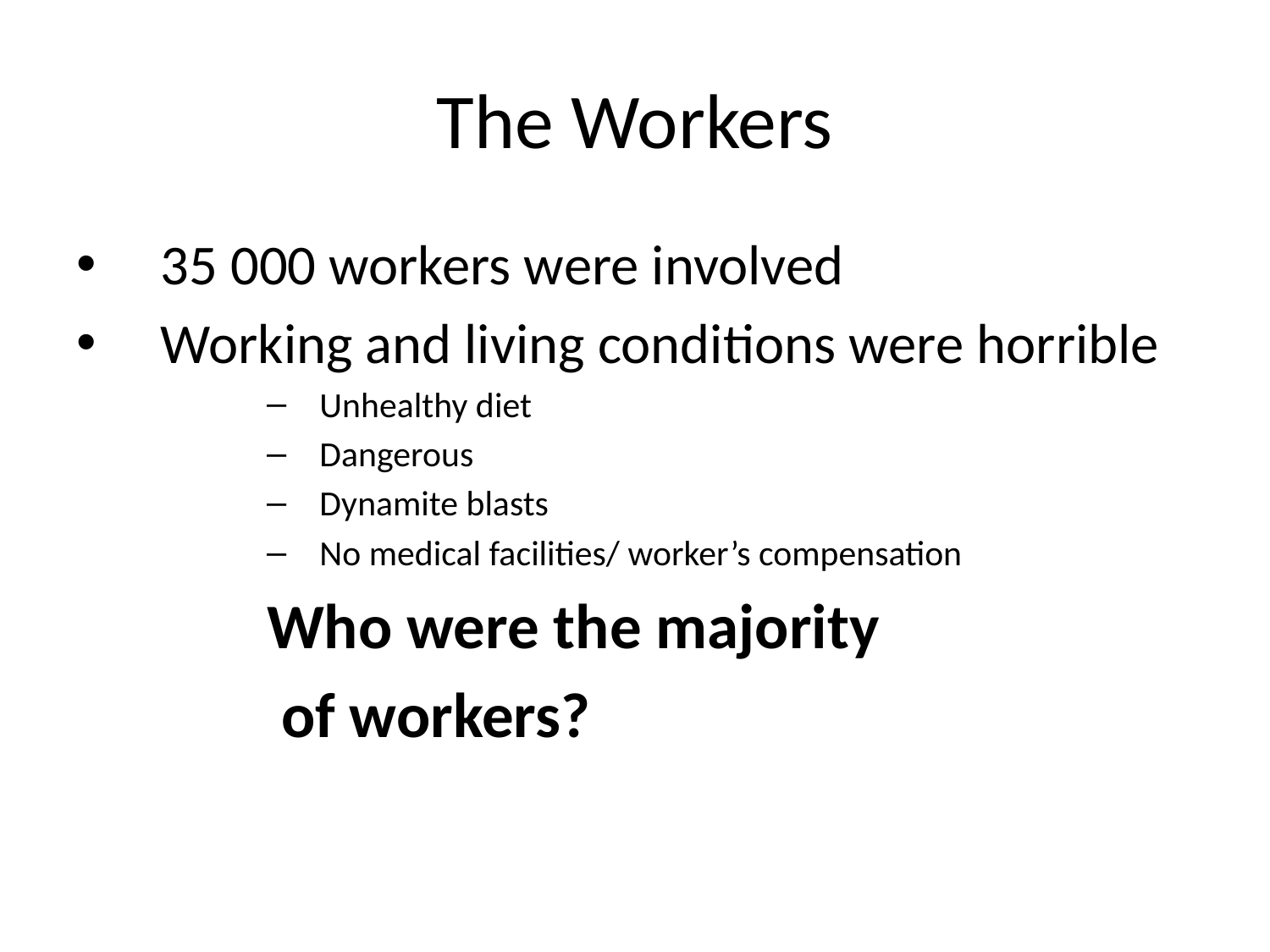

# The Workers
35 000 workers were involved
Working and living conditions were horrible
Unhealthy diet
Dangerous
Dynamite blasts
No medical facilities/ worker’s compensation
Who were the majority
 of workers?